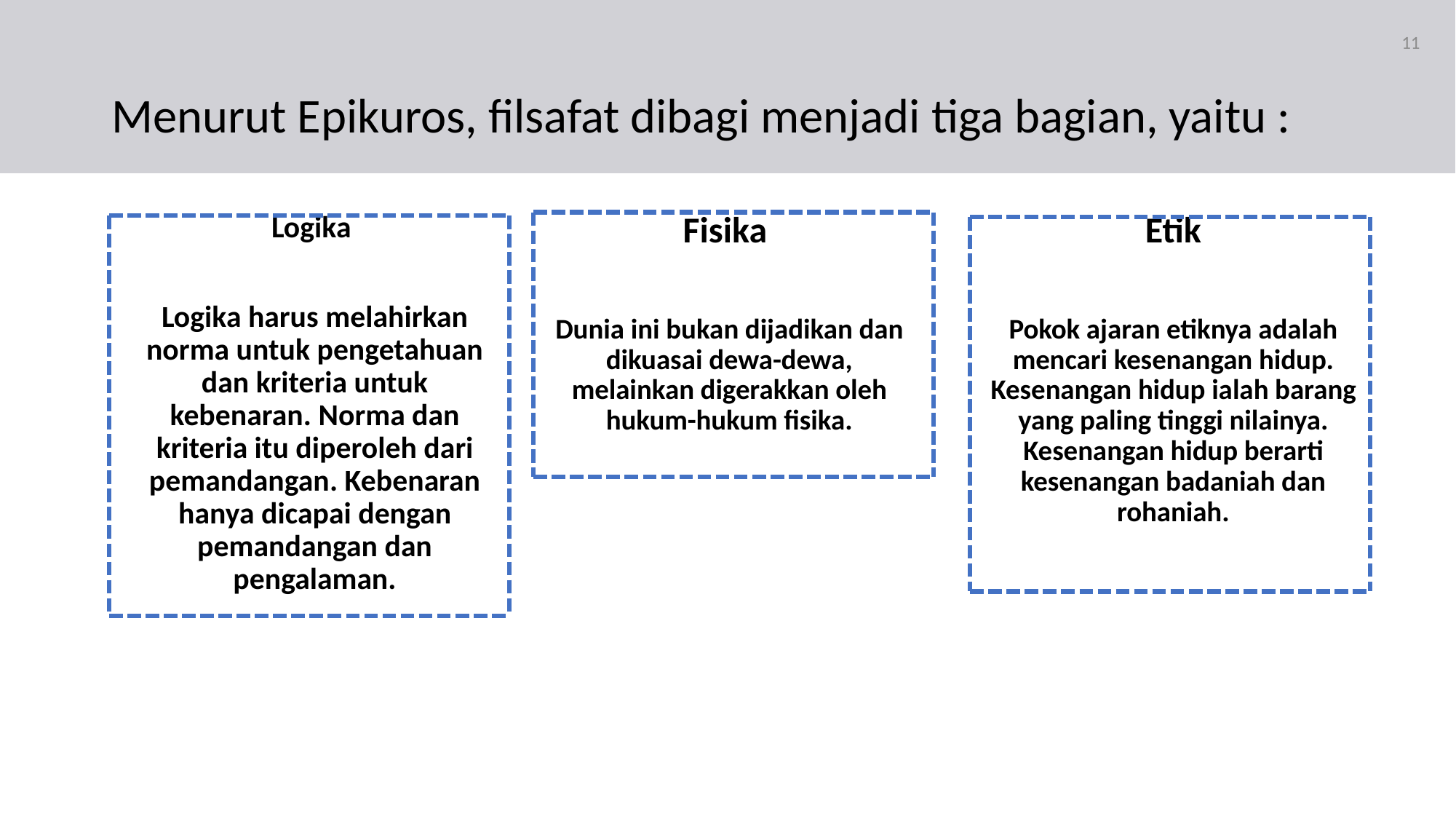

11
# Menurut Epikuros, filsafat dibagi menjadi tiga bagian, yaitu :
Logika

Logika harus melahirkan norma untuk pengetahuan dan kriteria untuk kebenaran. Norma dan kriteria itu diperoleh dari pemandangan. Kebenaran hanya dicapai dengan pemandangan dan pengalaman.

Fisika

Dunia ini bukan dijadikan dan dikuasai dewa-dewa, melainkan digerakkan oleh hukum-hukum fisika.
Etik

Pokok ajaran etiknya adalah mencari kesenangan hidup. Kesenangan hidup ialah barang yang paling tinggi nilainya. Kesenangan hidup berarti kesenangan badaniah dan rohaniah.